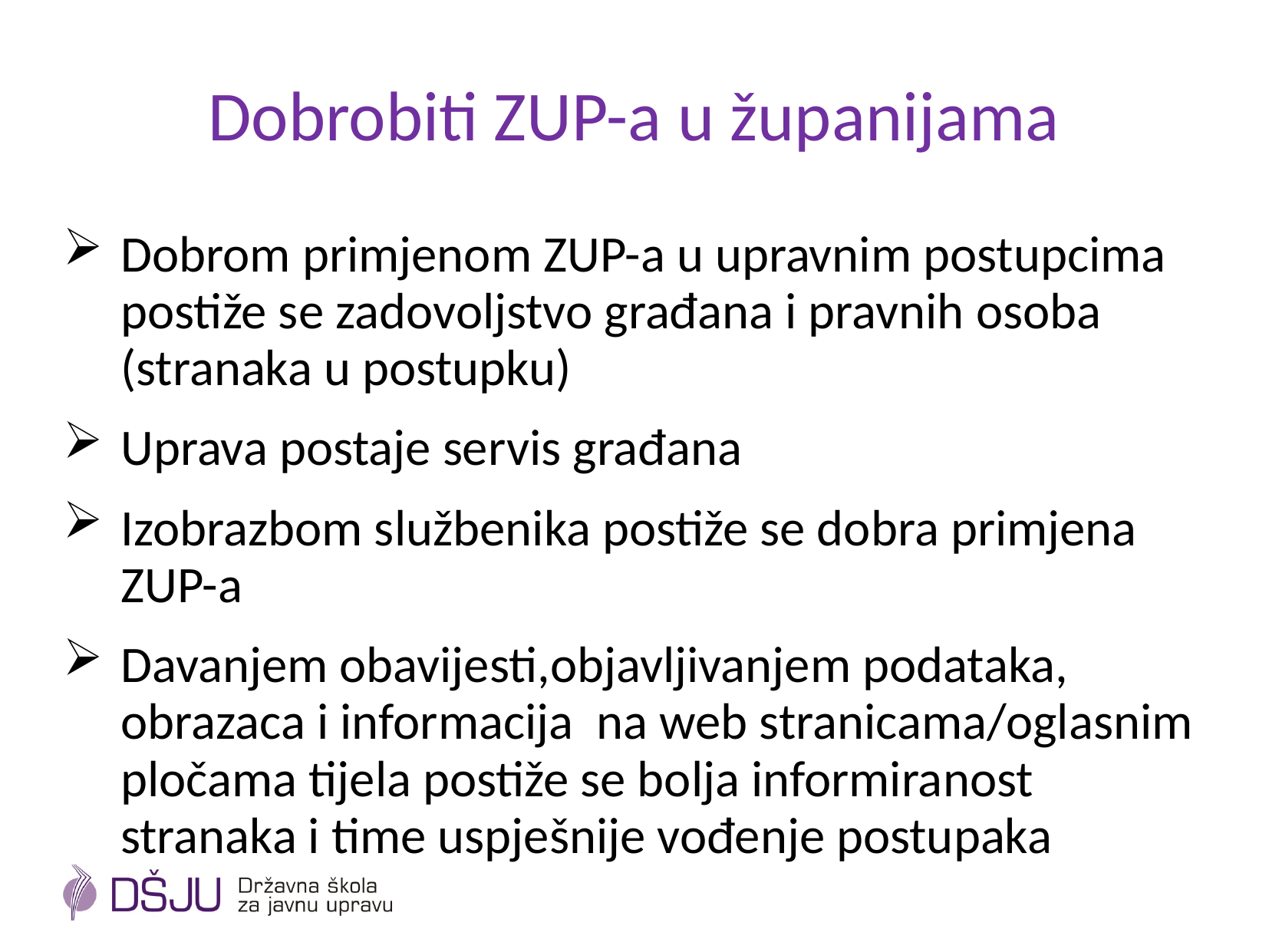

# Dobrobiti ZUP-a u županijama
Dobrom primjenom ZUP-a u upravnim postupcima postiže se zadovoljstvo građana i pravnih osoba (stranaka u postupku)
Uprava postaje servis građana
Izobrazbom službenika postiže se dobra primjena ZUP-a
Davanjem obavijesti,objavljivanjem podataka, obrazaca i informacija  na web stranicama/oglasnim pločama tijela postiže se bolja informiranost stranaka i time uspješnije vođenje postupaka